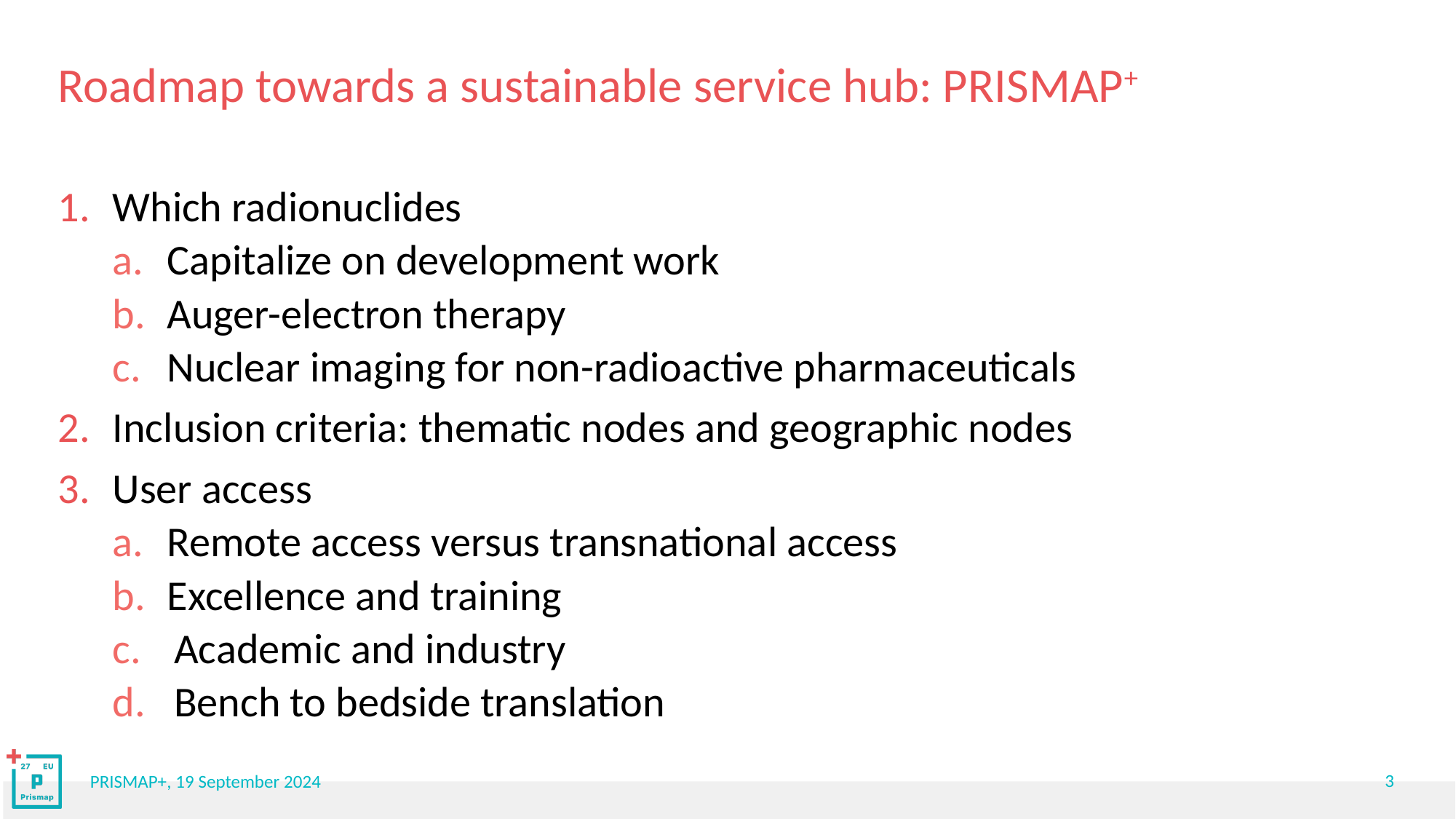

# Roadmap towards a sustainable service hub: PRISMAP+
Which radionuclides
Capitalize on development work
Auger-electron therapy
Nuclear imaging for non-radioactive pharmaceuticals
Inclusion criteria: thematic nodes and geographic nodes
User access
Remote access versus transnational access
Excellence and training
Academic and industry
Bench to bedside translation
3
PRISMAP+, 19 September 2024